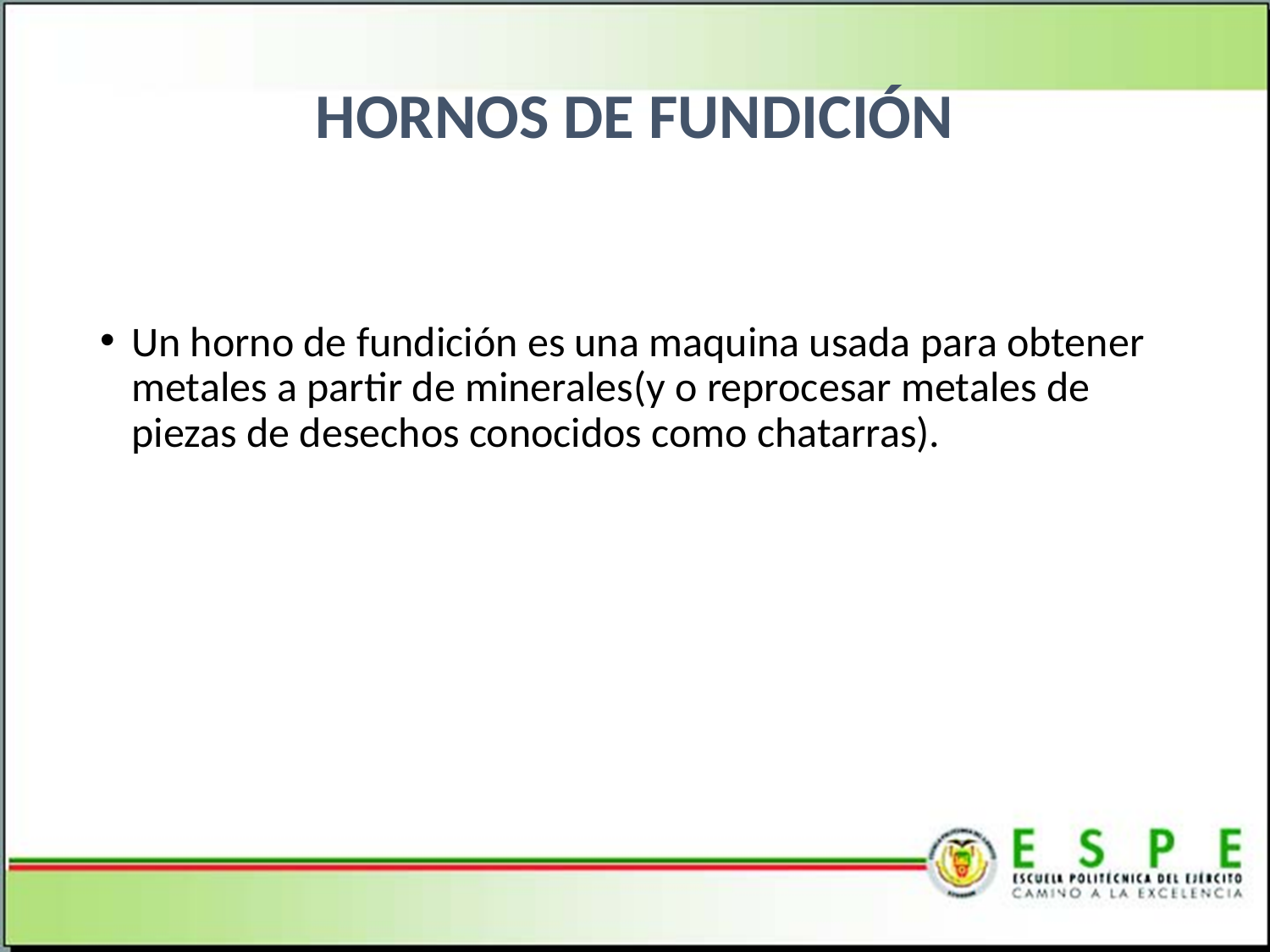

# HORNOS DE FUNDICIÓN

Un horno de fundición es una maquina usada para obtener metales a partir de minerales(y o reprocesar metales de piezas de desechos conocidos como chatarras).